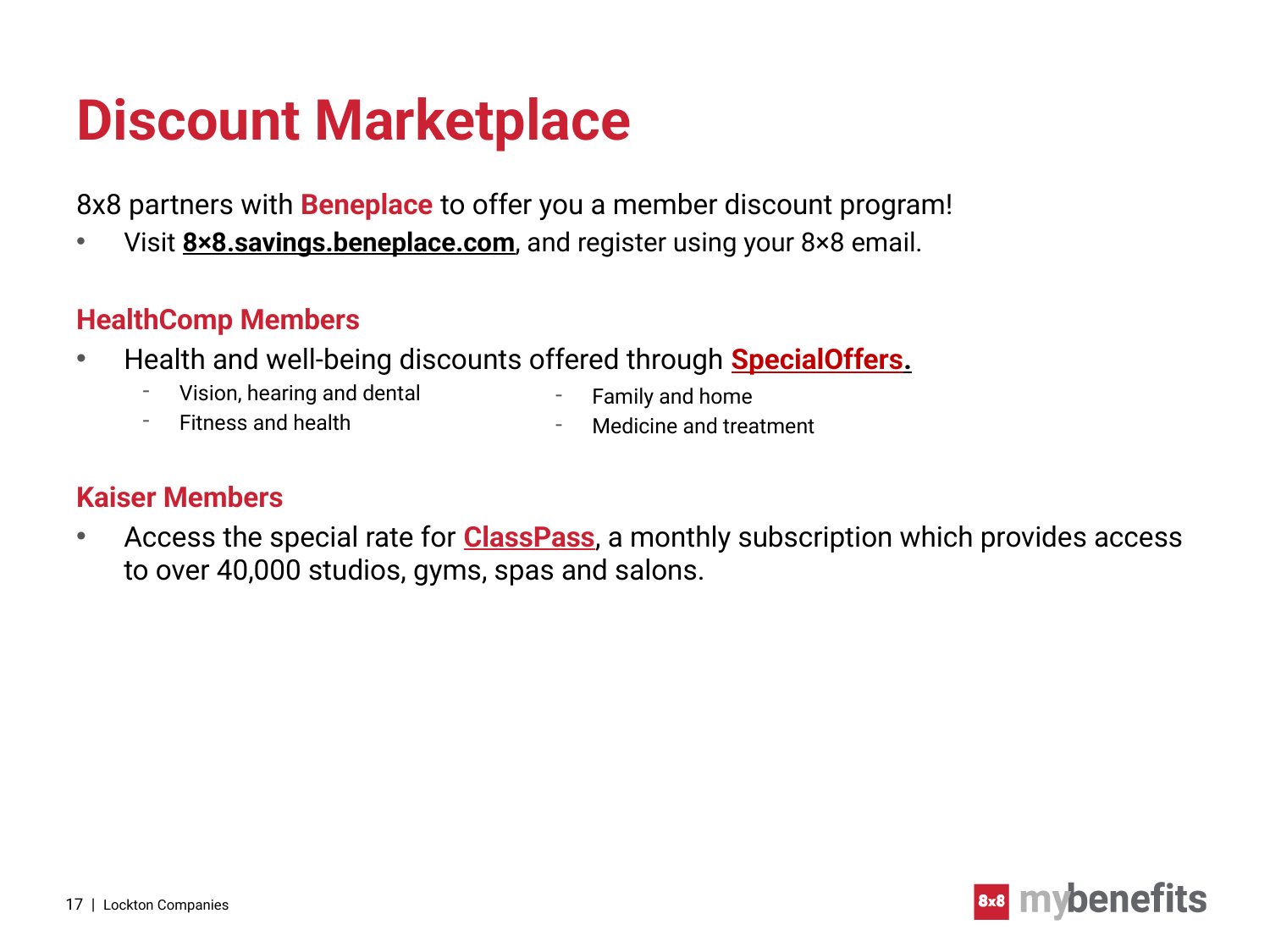

# Discount Marketplace
8x8 partners with Beneplace to offer you a member discount program!
Visit 8×8.savings.beneplace.com, and register using your 8×8 email.

HealthComp Members
Health and well-being discounts offered through SpecialOffers.
Vision, hearing and dental
Fitness and health

Kaiser Members
Access the special rate for ClassPass, a monthly subscription which provides access to over 40,000 studios, gyms, spas and salons.

Family and home
Medicine and treatment